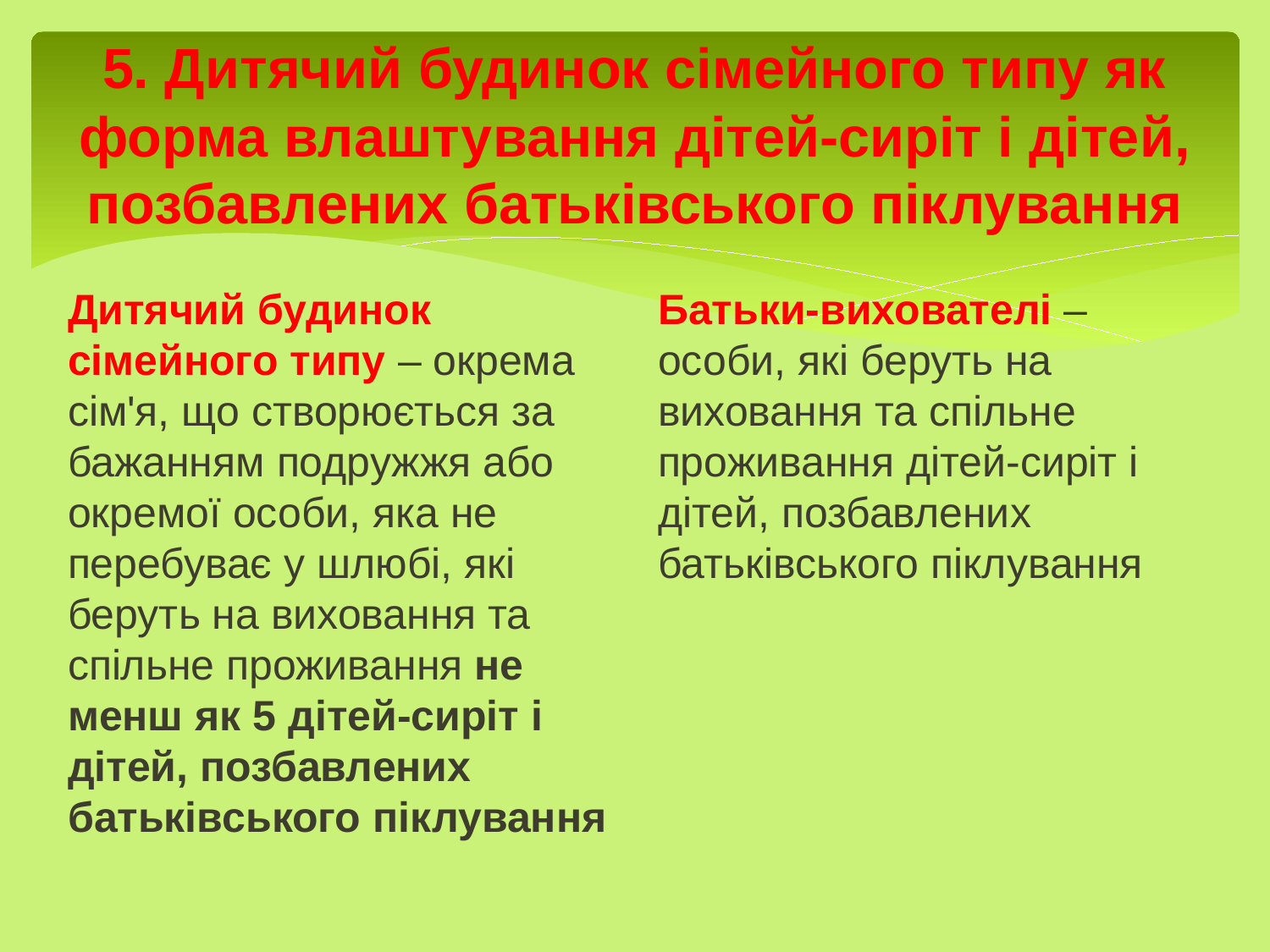

# 5. Дитячий будинок сімейного типу як форма влаштування дітей-сиріт і дітей, позбавлених батьківського піклування
Дитячий будинок сімейного типу – окрема сім'я, що створюється за бажанням подружжя або окремої особи, яка не перебуває у шлюбі, які беруть на виховання та спільне проживання не менш як 5 дітей-сиріт і дітей, позбавлених батьківського піклування
Батьки-вихователі – особи, які беруть на виховання та спільне проживання дітей-сиріт і дітей, позбавлених батьківського піклування